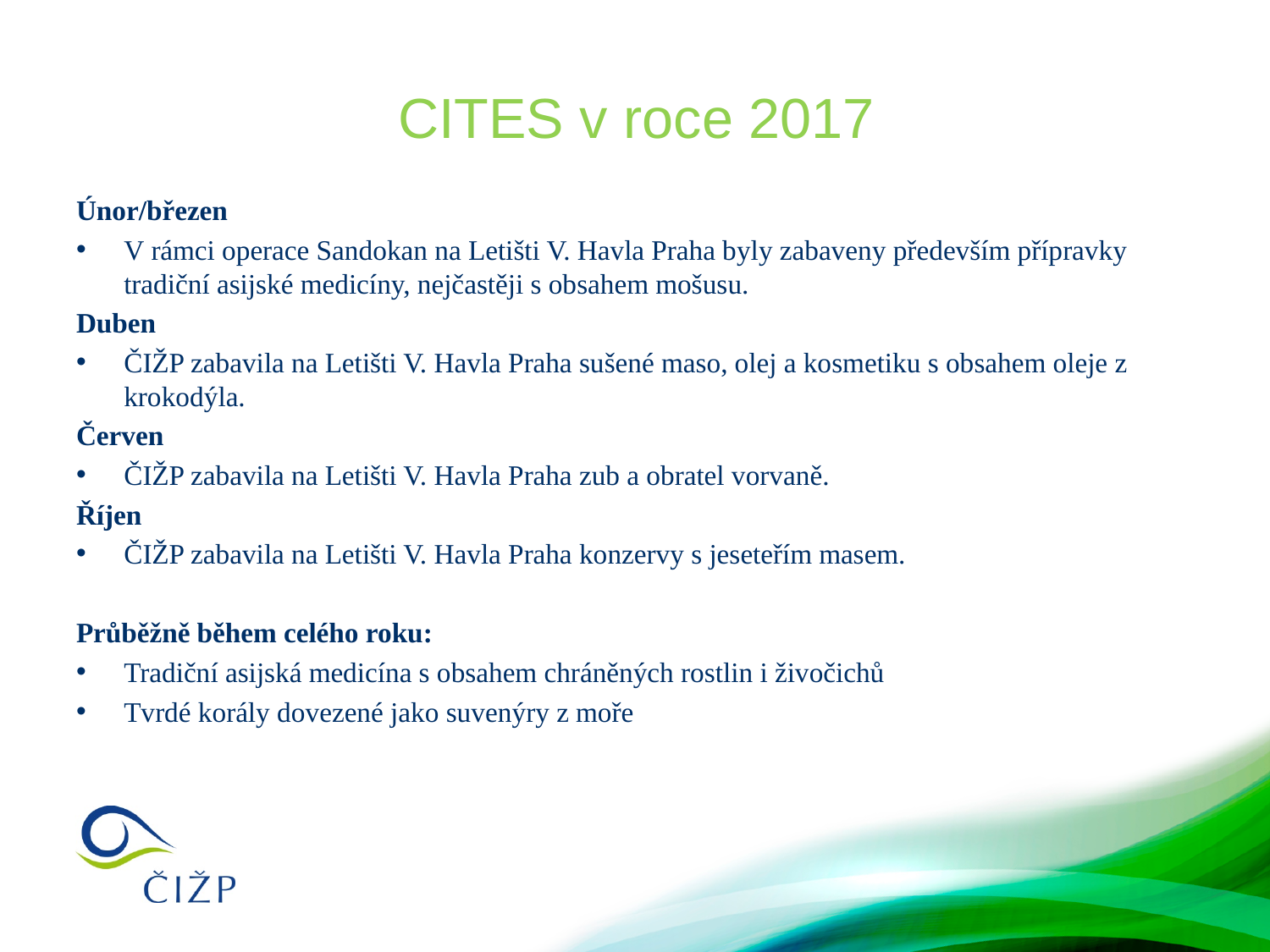

# CITES v roce 2017
Únor/březen
V rámci operace Sandokan na Letišti V. Havla Praha byly zabaveny především přípravky tradiční asijské medicíny, nejčastěji s obsahem mošusu.
Duben
ČIŽP zabavila na Letišti V. Havla Praha sušené maso, olej a kosmetiku s obsahem oleje z krokodýla.
Červen
ČIŽP zabavila na Letišti V. Havla Praha zub a obratel vorvaně.
Říjen
ČIŽP zabavila na Letišti V. Havla Praha konzervy s jeseteřím masem.

Průběžně během celého roku:
Tradiční asijská medicína s obsahem chráněných rostlin i živočichů
Tvrdé korály dovezené jako suvenýry z moře